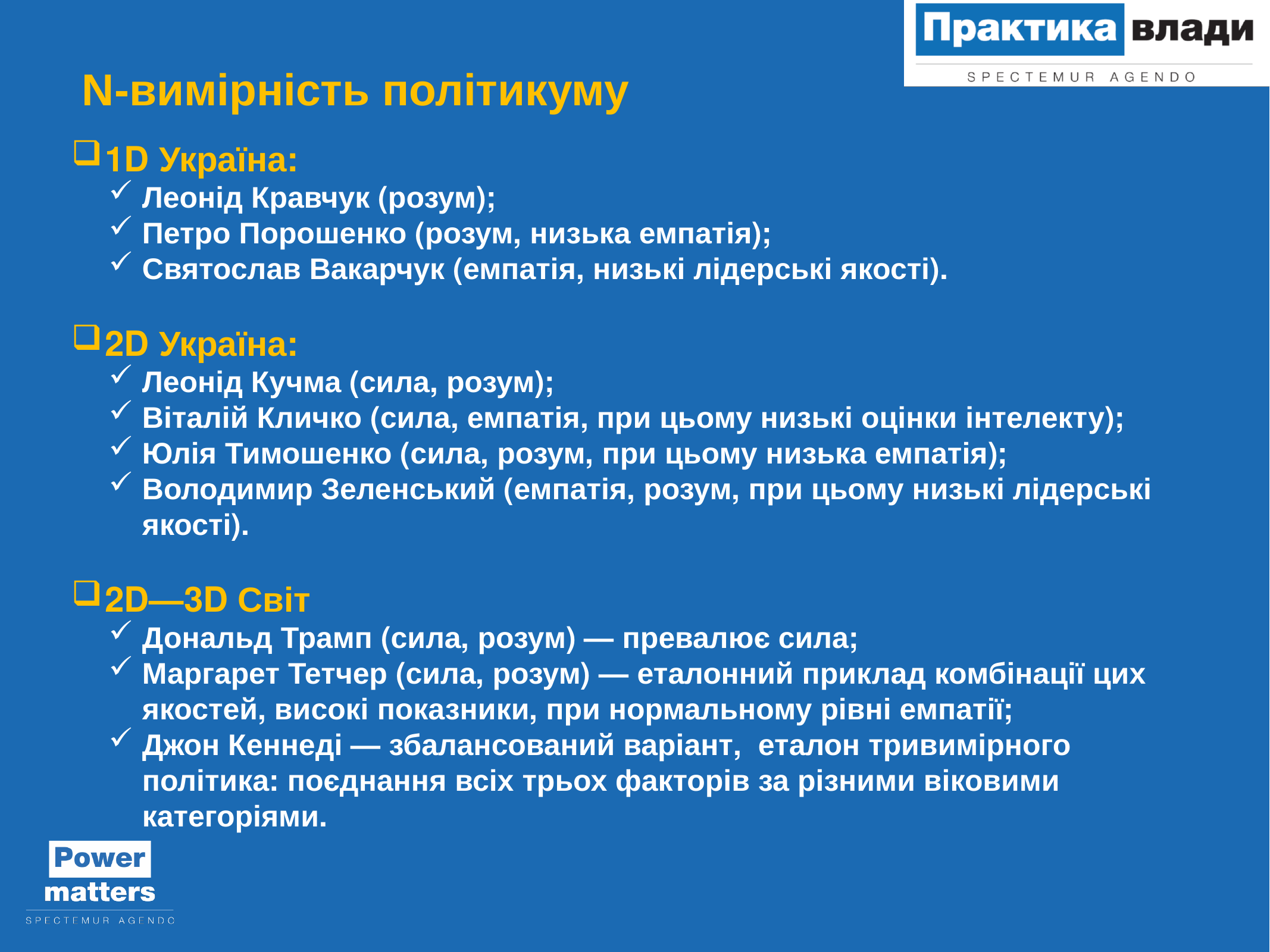

N-вимірність політикуму
1D Україна:
Леонід Кравчук (розум);
Петро Порошенко (розум, низька емпатія);
Святослав Вакарчук (емпатія, низькі лідерські якості).
2D Україна:
Леонід Кучма (сила, розум);
Віталій Кличко (сила, емпатія, при цьому низькі оцінки інтелекту);
Юлія Тимошенко (сила, розум, при цьому низька емпатія);
Володимир Зеленський (емпатія, розум, при цьому низькі лідерські якості).

2D—3D Світ
Дональд Трамп (сила, розум) — превалює сила;
Маргарет Тетчер (сила, розум) — еталонний приклад комбінації цих якостей, високі показники, при нормальному рівні емпатії;
Джон Кеннеді — збалансований варіант,  еталон тривимірного політика: поєднання всіх трьох факторів за різними віковими категоріями.